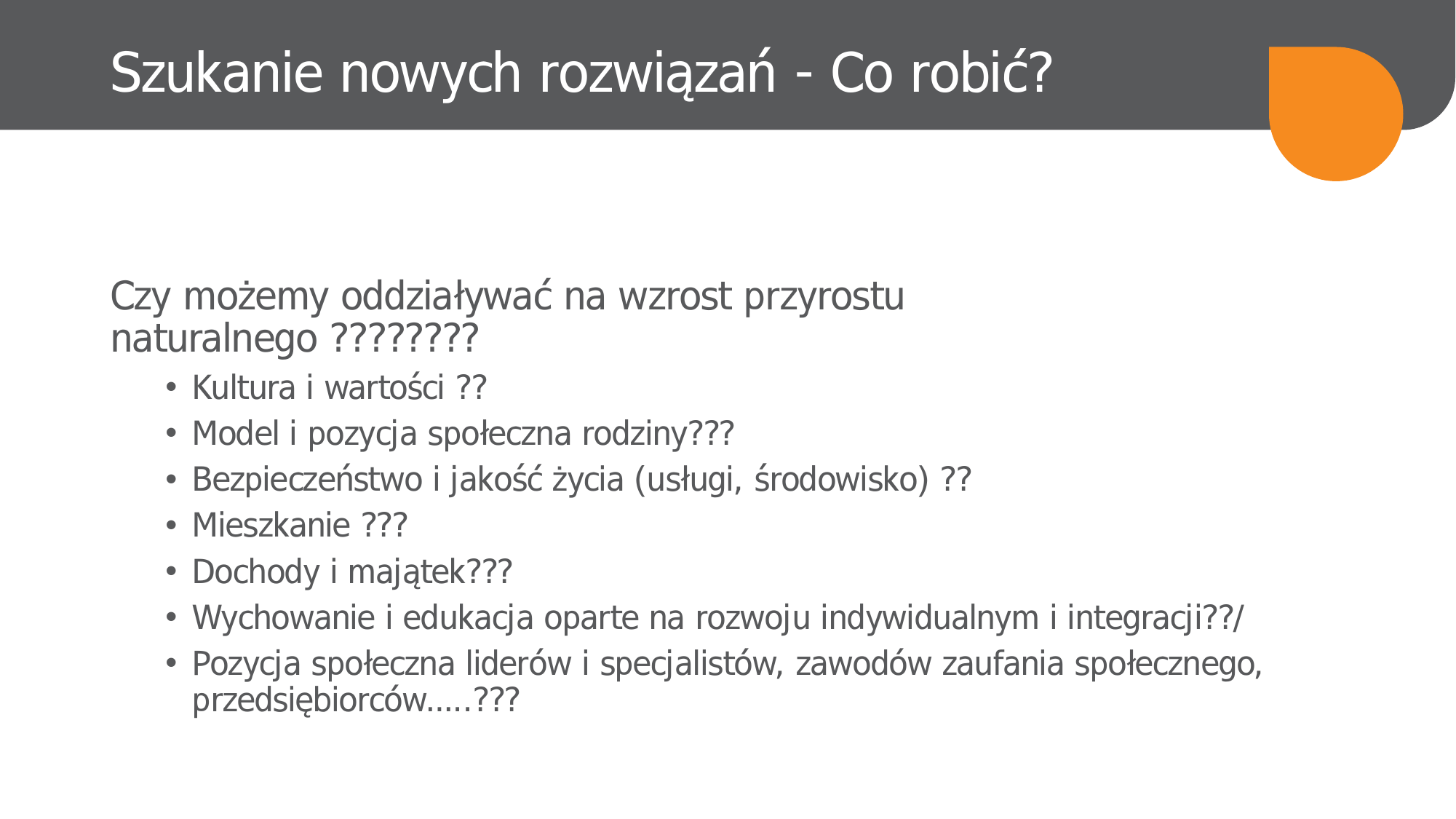

Szukanie nowych rozwiązań - Co robić?

Czy możemy oddziaływać na wzrost przyrostu naturalnego ????????
Kultura i wartości ??
Model i pozycja społeczna rodziny???
Bezpieczeństwo i jakość życia (usługi, środowisko) ??
Mieszkanie ???
Dochody i majątek???
Wychowanie i edukacja oparte na rozwoju indywidualnym i integracji??/
Pozycja społeczna liderów i specjalistów, zawodów zaufania społecznego, przedsiębiorców…..???